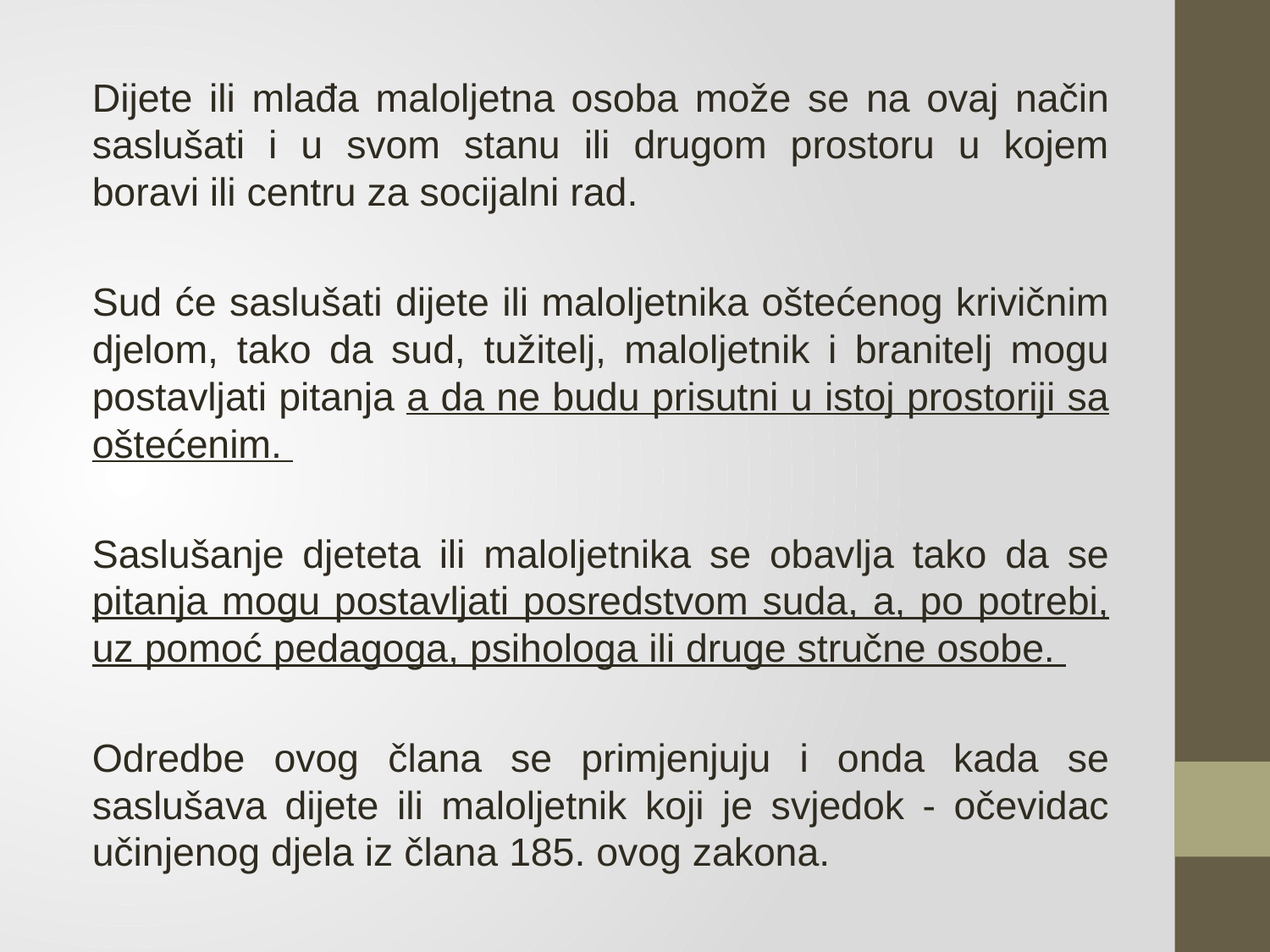

Dijete ili mlađa maloljetna osoba može se na ovaj način saslušati i u svom stanu ili drugom prostoru u kojem boravi ili centru za socijalni rad.

Sud će saslušati dijete ili maloljetnika oštećenog krivičnim djelom, tako da sud, tužitelj, maloljetnik i branitelj mogu postavljati pitanja a da ne budu prisutni u istoj prostoriji sa oštećenim.

Saslušanje djeteta ili maloljetnika se obavlja tako da se pitanja mogu postavljati posredstvom suda, a, po potrebi, uz pomoć pedagoga, psihologa ili druge stručne osobe.

Odredbe ovog člana se primjenjuju i onda kada se saslušava dijete ili maloljetnik koji je svjedok - očevidac učinjenog djela iz člana 185. ovog zakona.